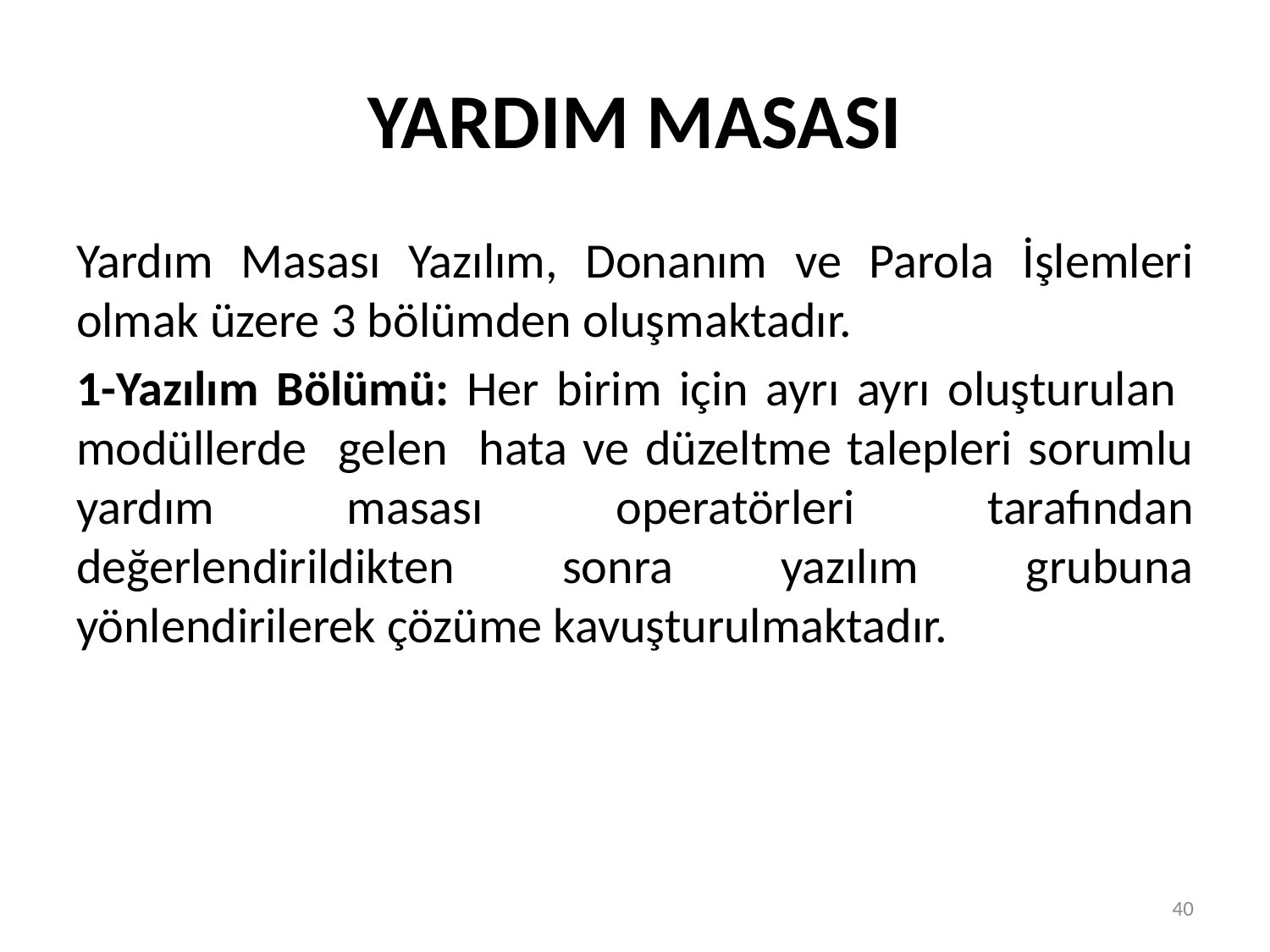

# YARDIM MASASI
Yardım Masası Yazılım, Donanım ve Parola İşlemleri olmak üzere 3 bölümden oluşmaktadır.
1-Yazılım Bölümü: Her birim için ayrı ayrı oluşturulan  modüllerde  gelen  hata ve düzeltme talepleri sorumlu yardım masası operatörleri tarafından değerlendirildikten sonra yazılım grubuna yönlendirilerek çözüme kavuşturulmaktadır.

40